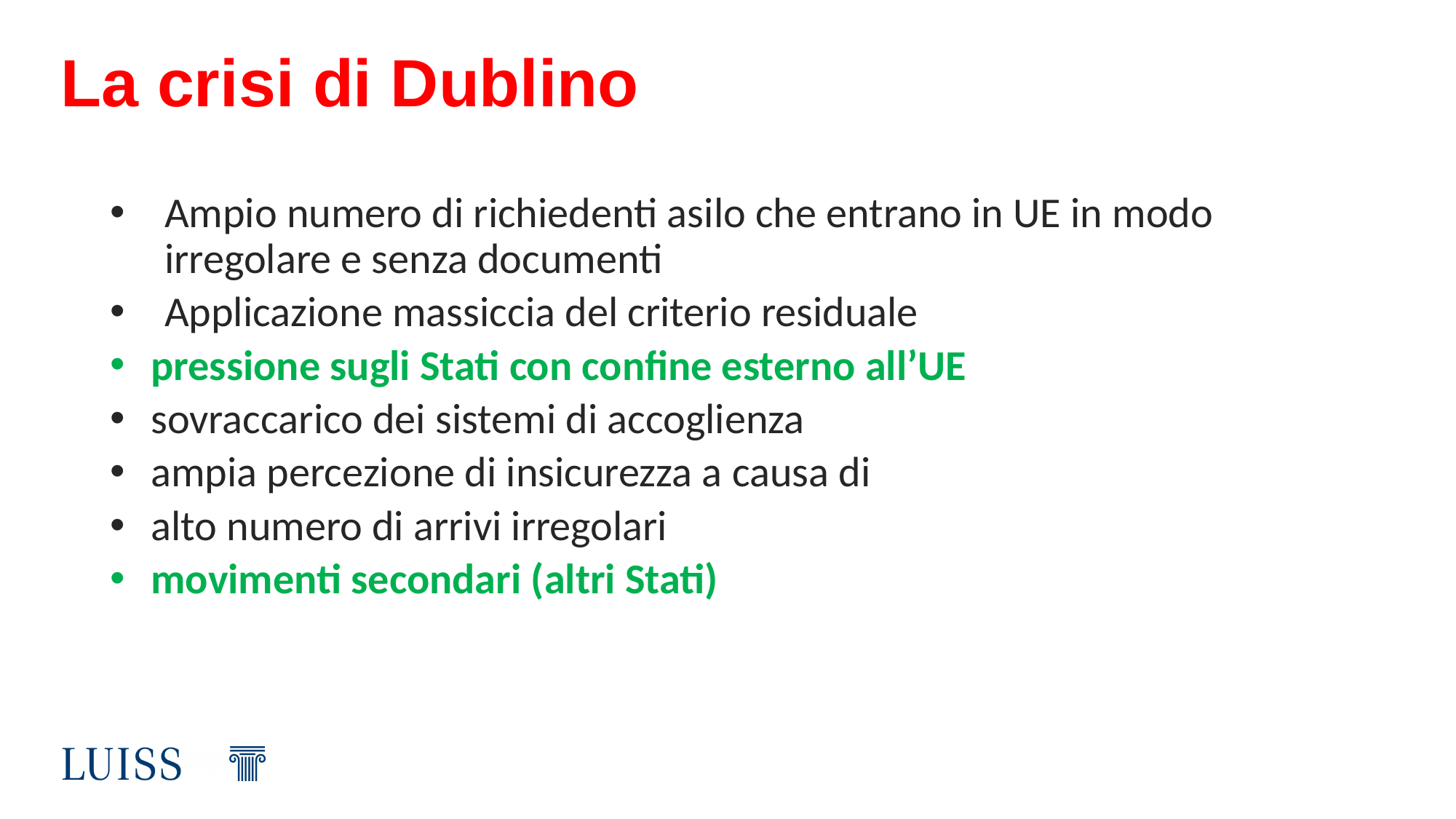

# La crisi di Dublino
Ampio numero di richiedenti asilo che entrano in UE in modo irregolare e senza documenti
Applicazione massiccia del criterio residuale
pressione sugli Stati con confine esterno all’UE
sovraccarico dei sistemi di accoglienza
ampia percezione di insicurezza a causa di
alto numero di arrivi irregolari
movimenti secondari (altri Stati)